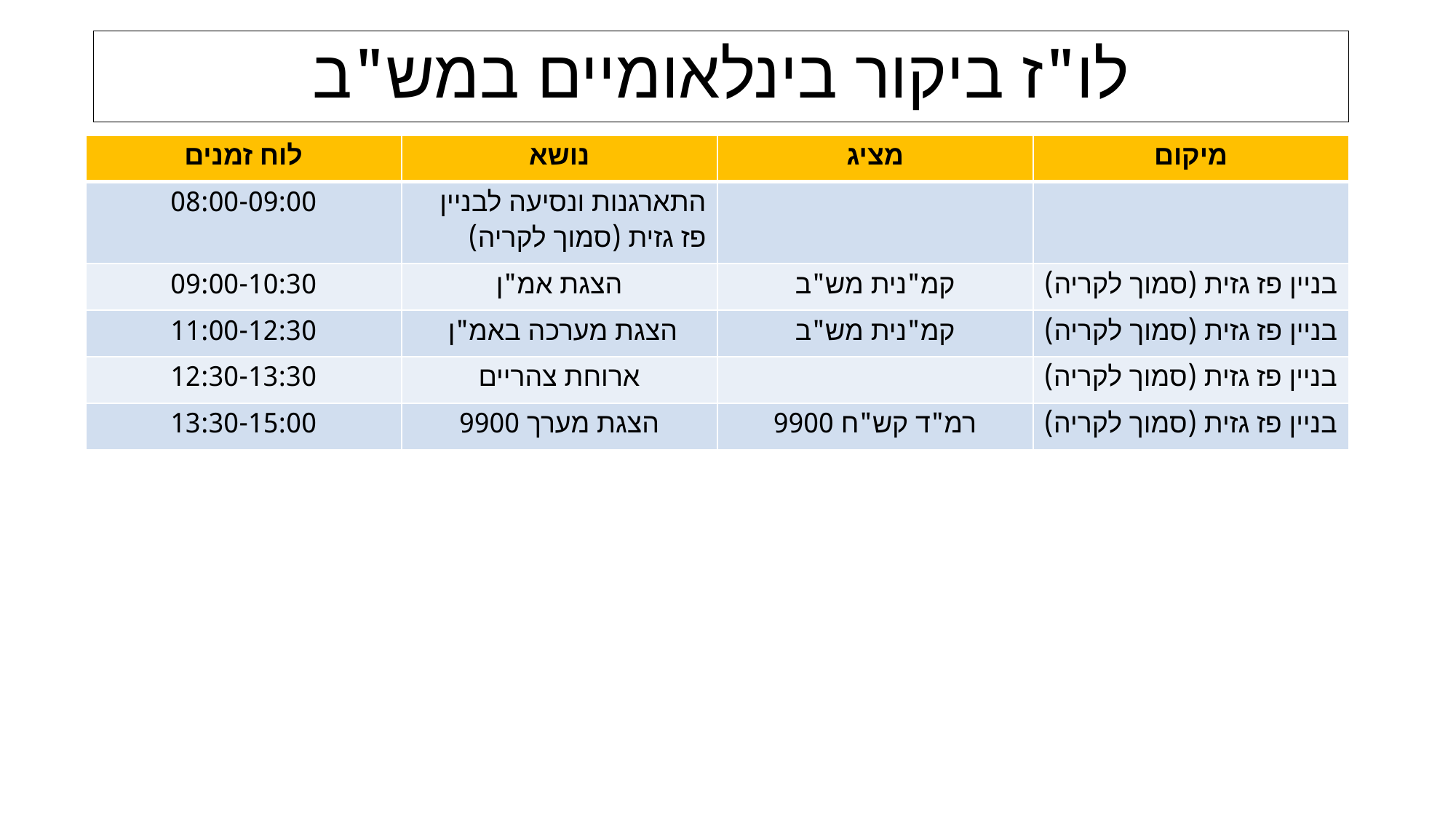

# לו"ז ביקור בינלאומיים במש"ב
| לוח זמנים | נושא | מציג | מיקום |
| --- | --- | --- | --- |
| 08:00-09:00 | התארגנות ונסיעה לבניין פז גזית (סמוך לקריה) |  |  |
| 09:00-10:30 | הצגת אמ"ן | קמ"נית מש"ב | בניין פז גזית (סמוך לקריה) |
| 11:00-12:30 | הצגת מערכה באמ"ן | קמ"נית מש"ב | בניין פז גזית (סמוך לקריה) |
| 12:30-13:30 | ארוחת צהריים |  | בניין פז גזית (סמוך לקריה) |
| 13:30-15:00 | הצגת מערך 9900 | רמ"ד קש"ח 9900 | בניין פז גזית (סמוך לקריה) |